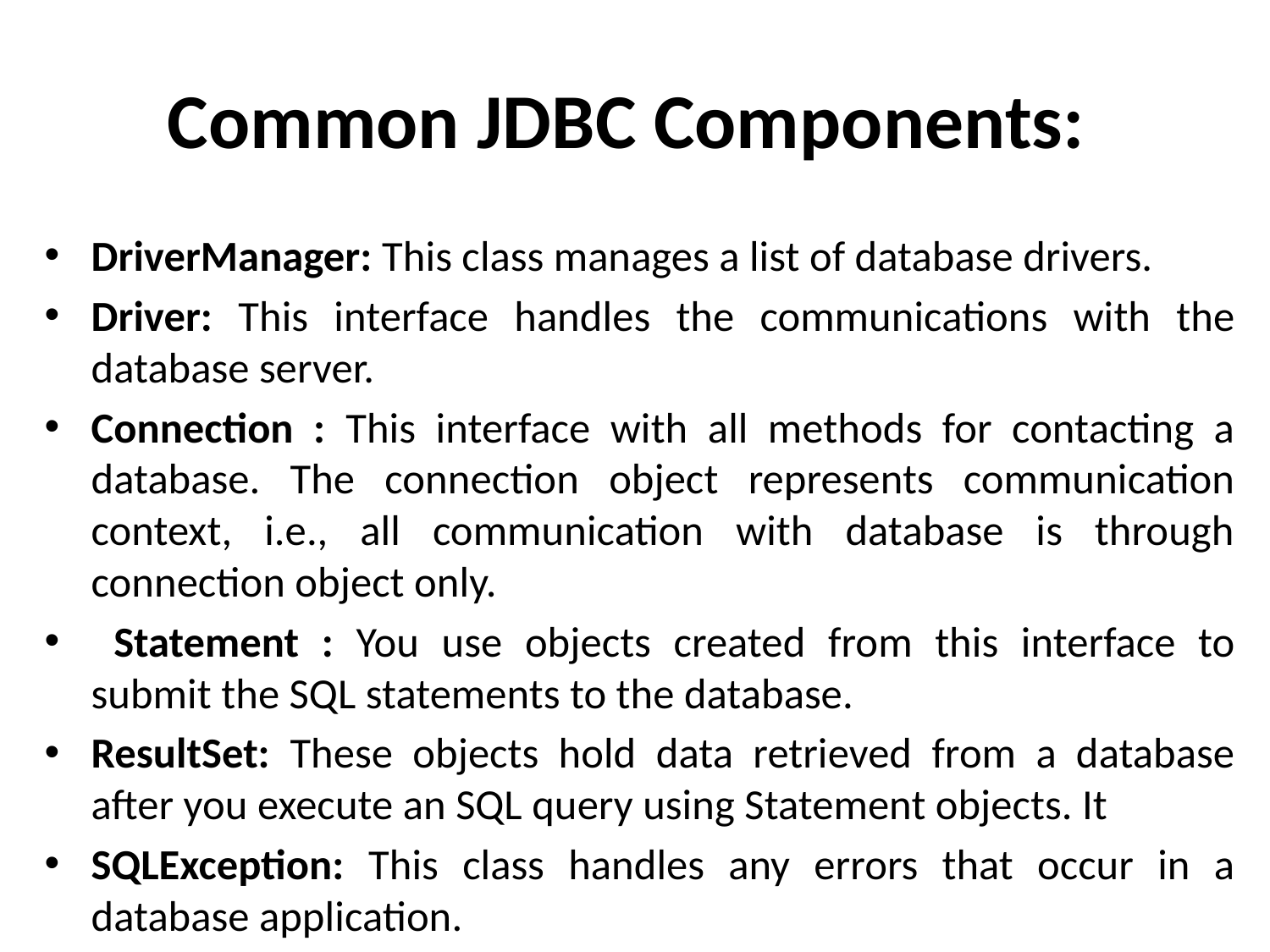

# Common JDBC Components:
DriverManager: This class manages a list of database drivers.
Driver: This interface handles the communications with the database server.
Connection : This interface with all methods for contacting a database. The connection object represents communication context, i.e., all communication with database is through connection object only.
 Statement : You use objects created from this interface to submit the SQL statements to the database.
ResultSet: These objects hold data retrieved from a database after you execute an SQL query using Statement objects. It
SQLException: This class handles any errors that occur in a database application.